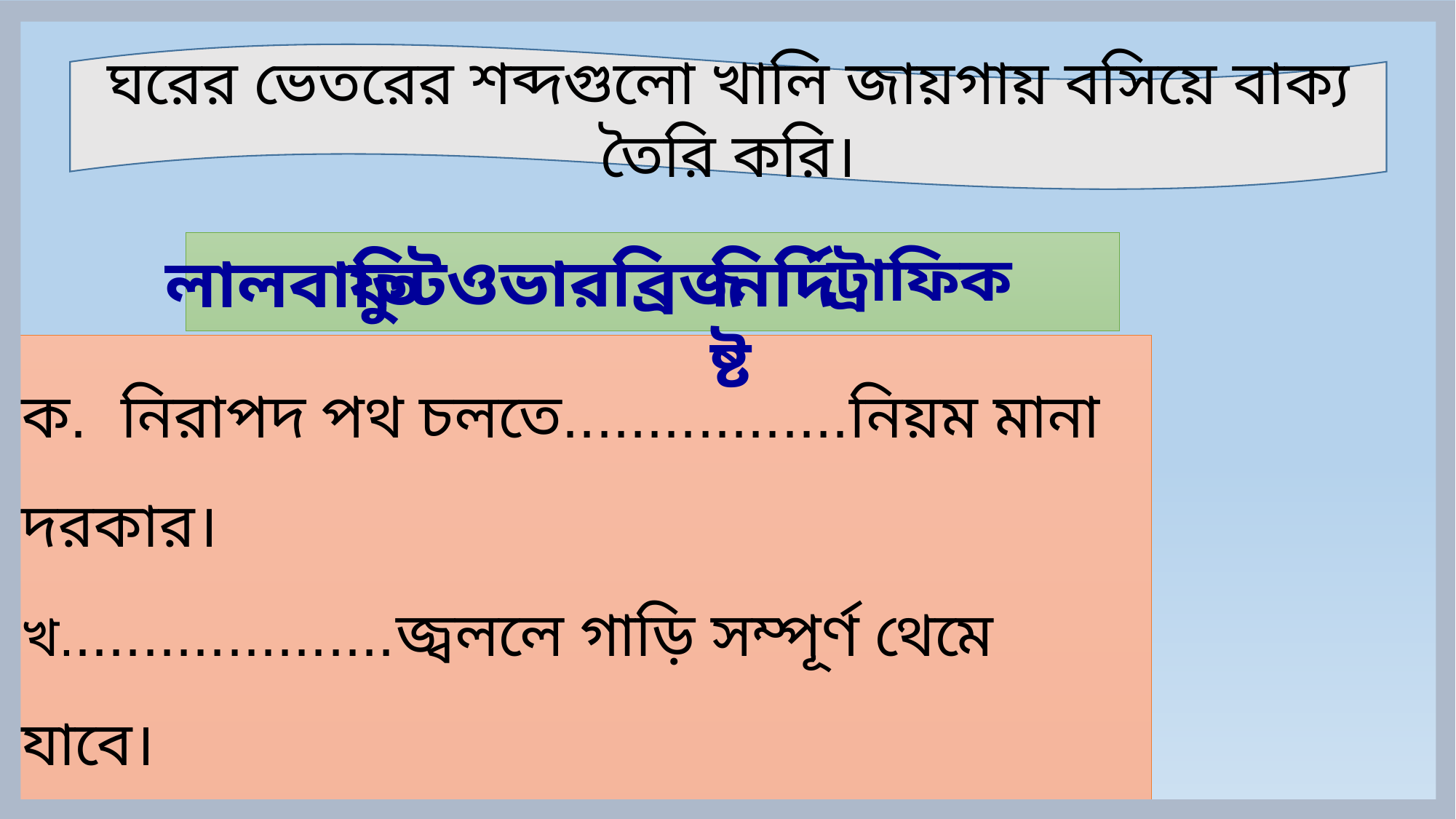

ঘরের ভেতরের শব্দগুলো খালি জায়গায় বসিয়ে বাক্য তৈরি করি।

  ফুটওভারব্রিজ
নির্দিষ্ট
  ট্রাফিক
লালবাতি
ক.  নিরাপদ পথ চলতে.................নিয়ম মানা দরকার।
খ....................জ্বললে গাড়ি সম্পূর্ণ থেমে যাবে।
       গ.   প্রতিদিন ...........জায়গা থেকে বাস ছাড়ে।
     ঘ.  ...............   দিয়ে যাওয়াই নিরাপদ।